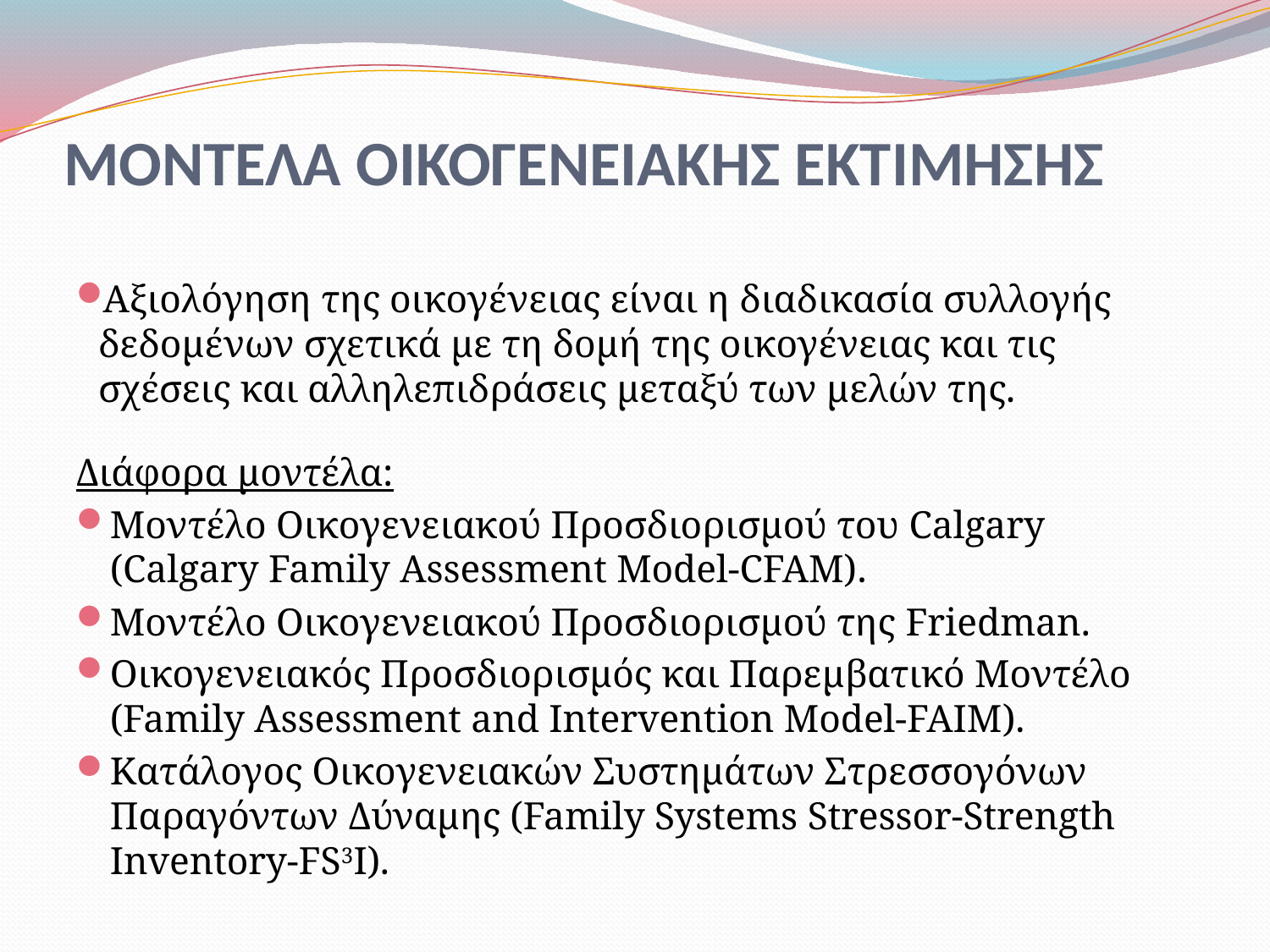

# ΜΟΝΤΕΛΑ ΟΙΚΟΓΕΝΕΙΑΚΗΣ ΕΚΤΙΜΗΣΗΣ
Αξιολόγηση της οικογένειας είναι η διαδικασία συλλογής δεδομένων σχετικά με τη δομή της οικογένειας και τις σχέσεις και αλληλεπιδράσεις μεταξύ των μελών της.
Διάφορα μοντέλα:
Μοντέλο Οικογενειακού Προσδιορισμού του Calgary (Calgary Family Assessment Model-CFAM).
Μοντέλο Οικογενειακού Προσδιορισμού της Friedman.
Οικογενειακός Προσδιορισμός και Παρεμβατικό Μοντέλο (Family Assessment and Intervention Model-FAIM).
Κατάλογος Οικογενειακών Συστημάτων Στρεσσογόνων Παραγόντων Δύναμης (Family Systems Stressor-Strength Inventory-FS3I).